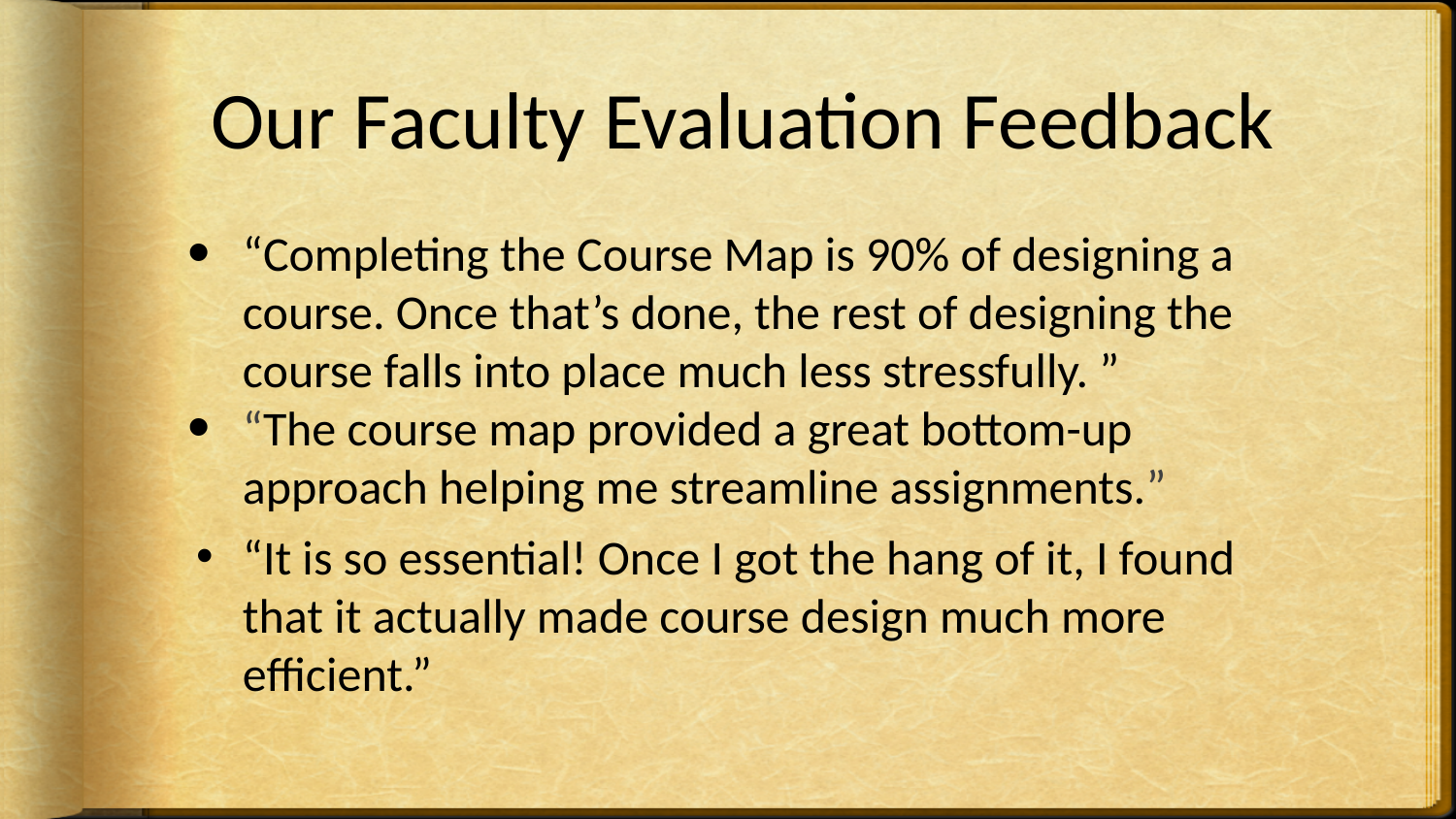

# Our Faculty Evaluation Feedback
“Completing the Course Map is 90% of designing a course. Once that’s done, the rest of designing the course falls into place much less stressfully. ”
“The course map provided a great bottom-up approach helping me streamline assignments.”
“It is so essential! Once I got the hang of it, I found that it actually made course design much more efficient.”